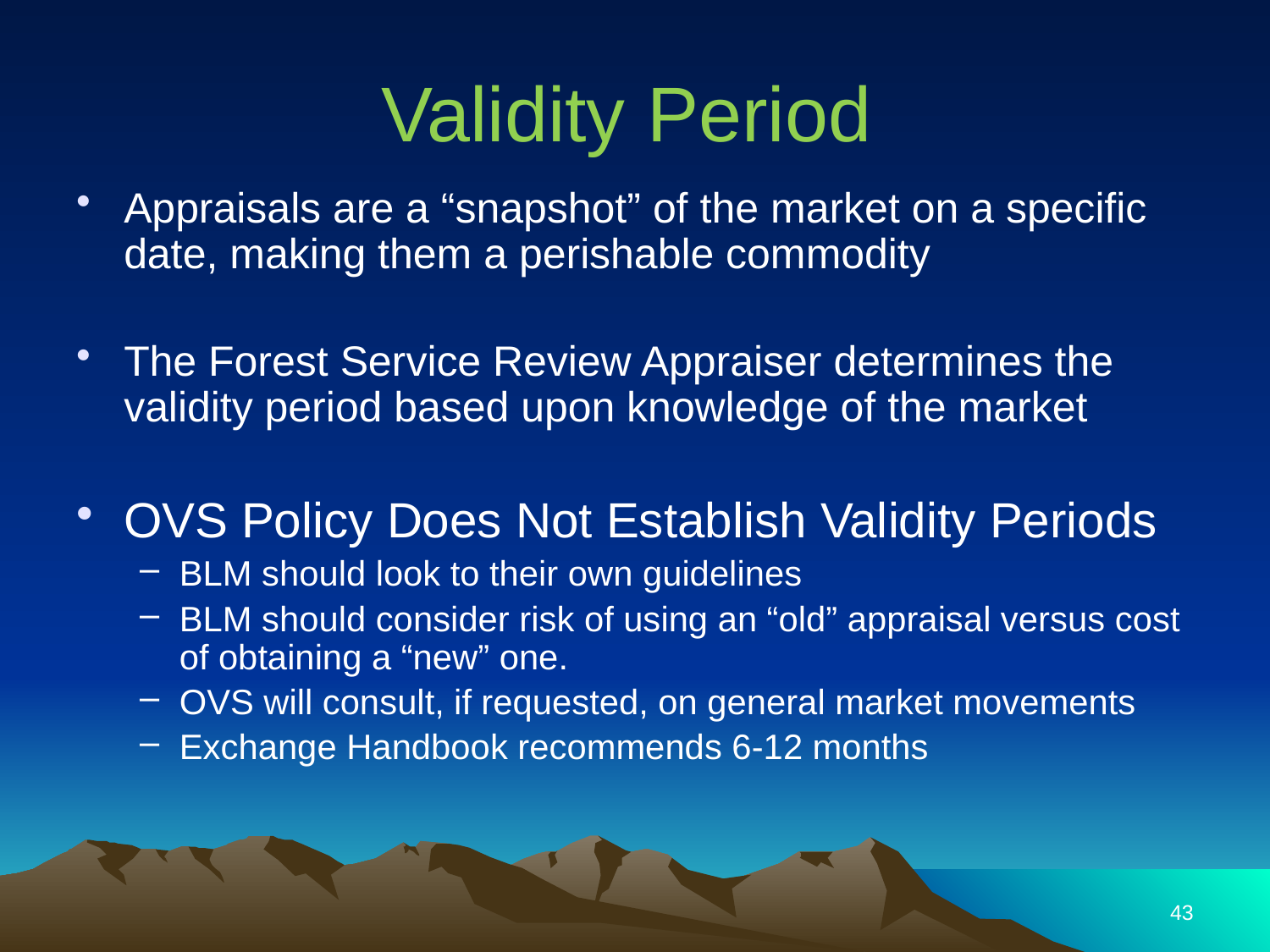

Validity Period
Appraisals are a “snapshot” of the market on a specific date, making them a perishable commodity

The Forest Service Review Appraiser determines the validity period based upon knowledge of the market

OVS Policy Does Not Establish Validity Periods
BLM should look to their own guidelines
BLM should consider risk of using an “old” appraisal versus cost of obtaining a “new” one.
OVS will consult, if requested, on general market movements
Exchange Handbook recommends 6-12 months

43